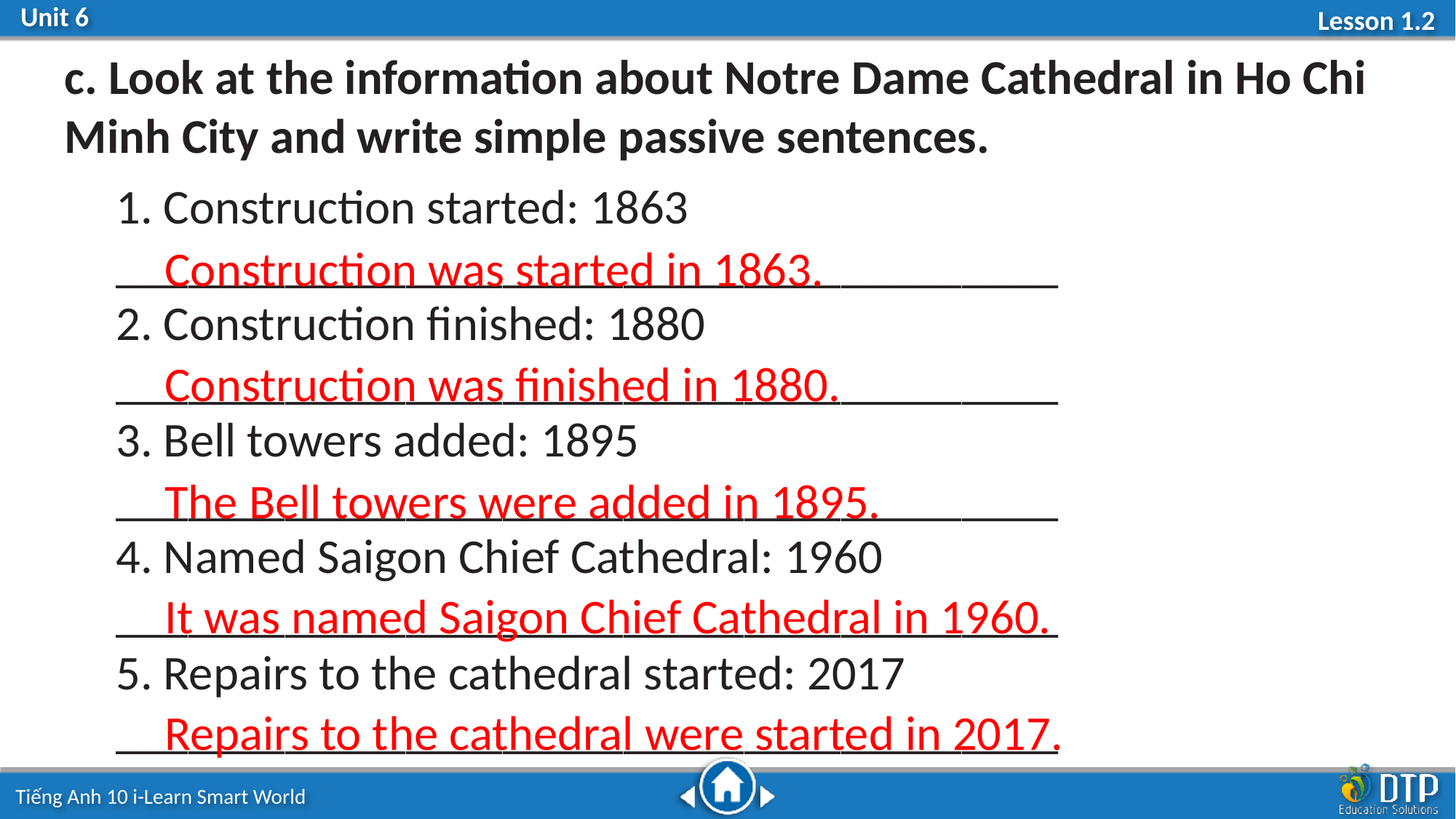

c. Look at the information about Notre Dame Cathedral in Ho Chi Minh City and write simple passive sentences.
1. Construction started: 1863
_______________________________________
2. Construction finished: 1880
_______________________________________
3. Bell towers added: 1895
_______________________________________
4. Named Saigon Chief Cathedral: 1960
_______________________________________
5. Repairs to the cathedral started: 2017
_______________________________________
Construction was started in 1863.
Construction was finished in 1880.
The Bell towers were added in 1895.
It was named Saigon Chief Cathedral in 1960.
Repairs to the cathedral were started in 2017.